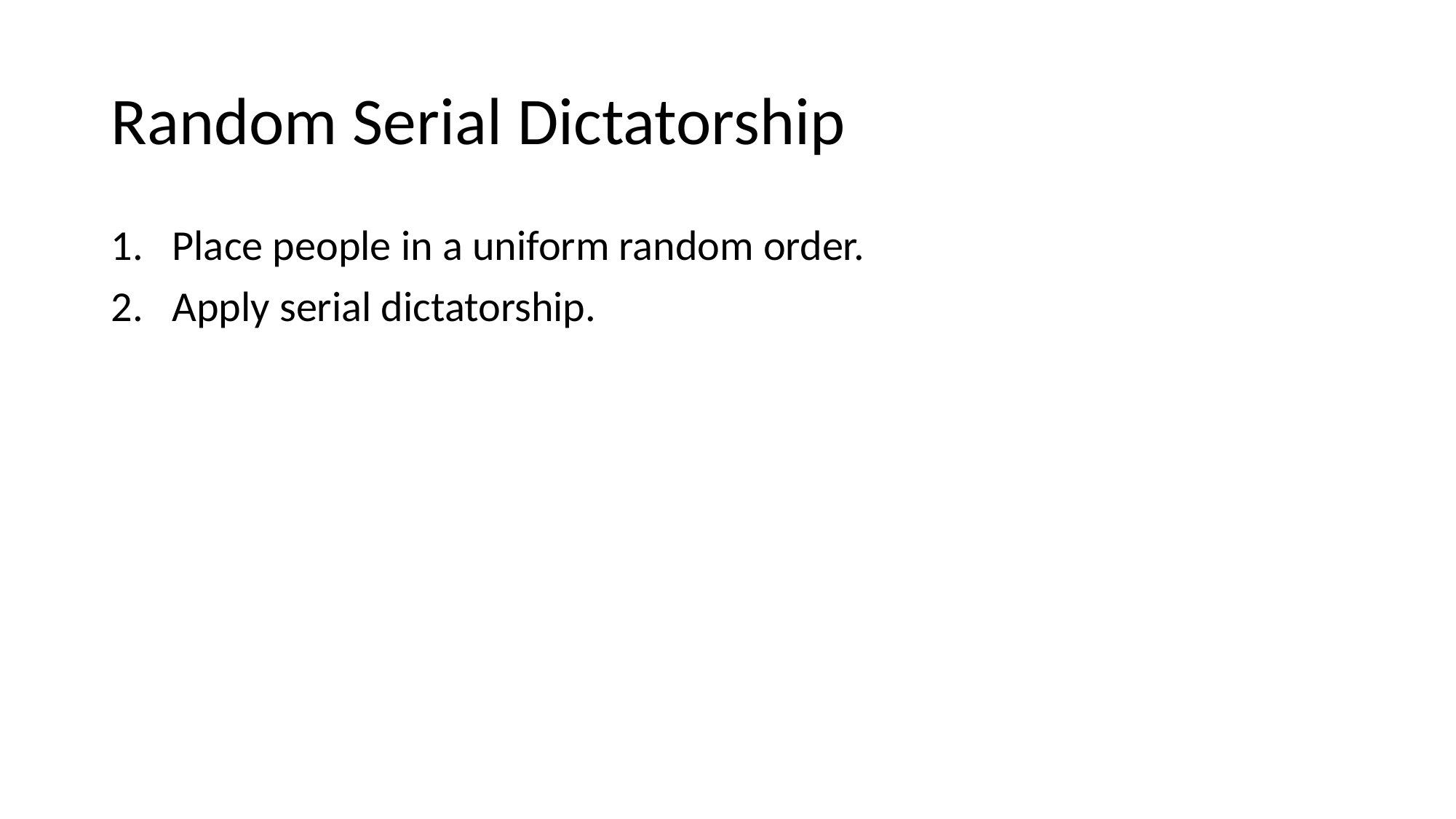

# Random Serial Dictatorship
Place people in a uniform random order.
Apply serial dictatorship.